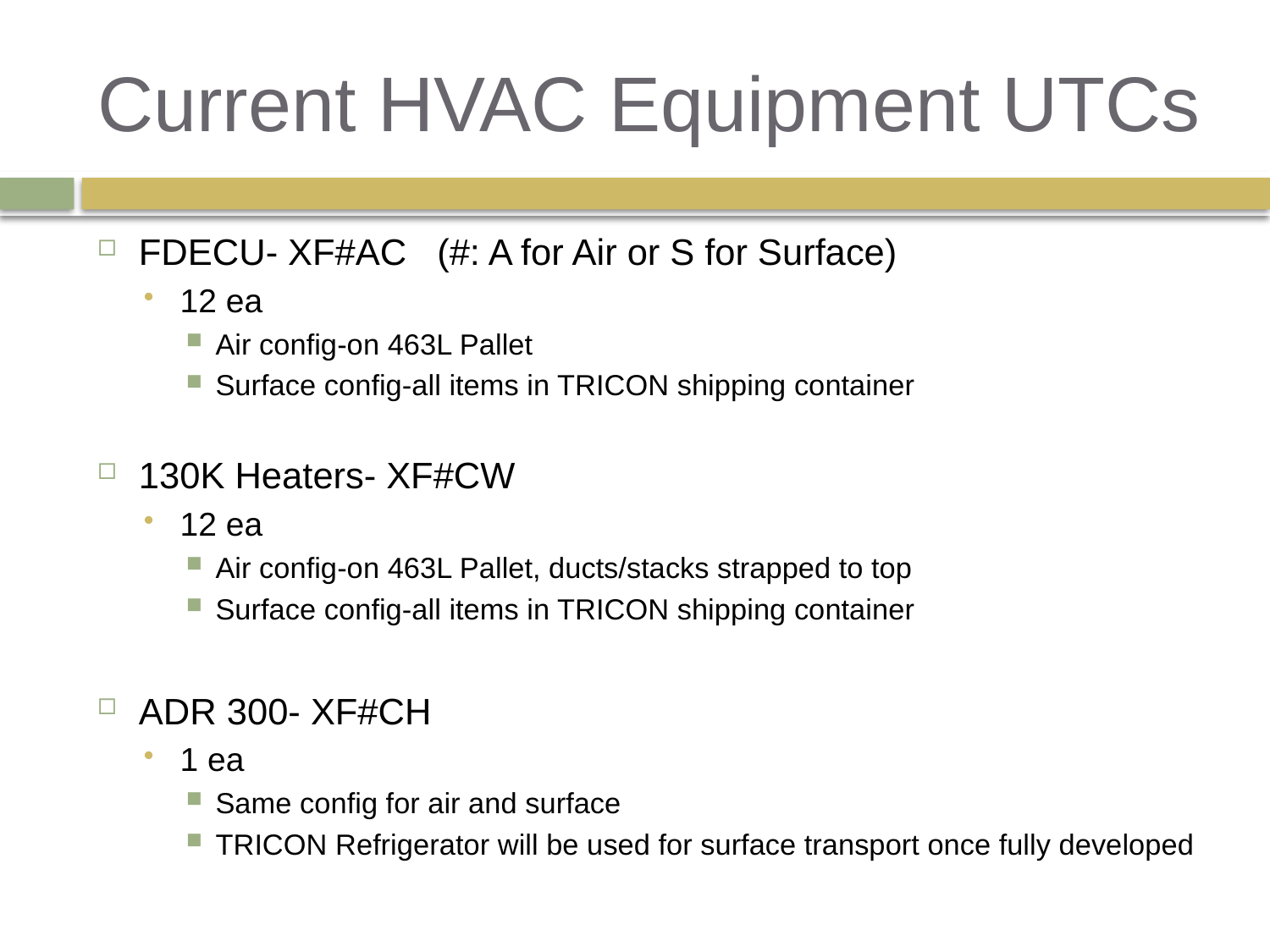

# Current HVAC Equipment UTCs
FDECU- XF#AC   (#: A for Air or S for Surface)
12 ea
Air config-on 463L Pallet
Surface config-all items in TRICON shipping container

130K Heaters- XF#CW
12 ea
Air config-on 463L Pallet, ducts/stacks strapped to top
Surface config-all items in TRICON shipping container

ADR 300- XF#CH
1 ea
Same config for air and surface
TRICON Refrigerator will be used for surface transport once fully developed